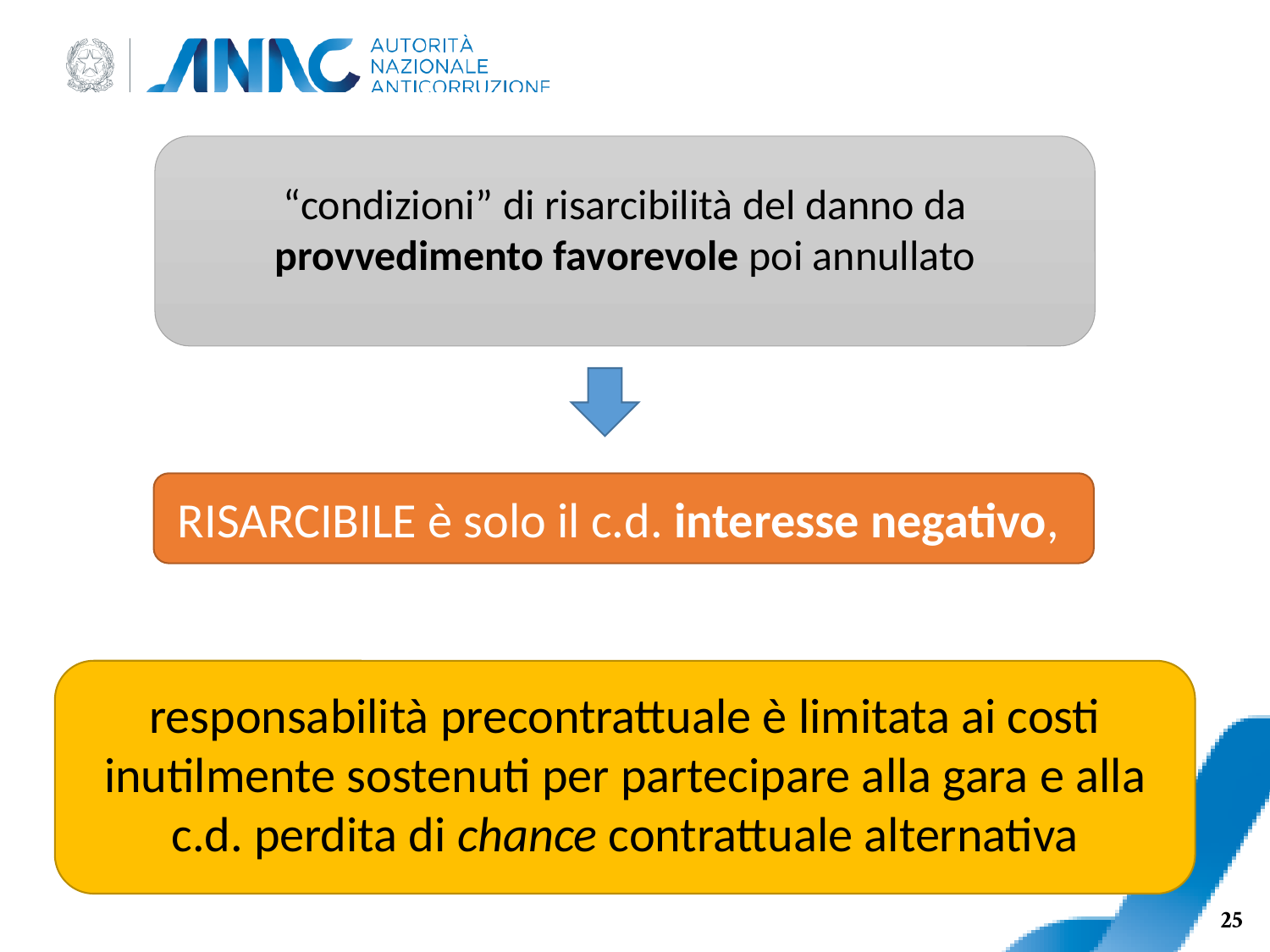

“condizioni” di risarcibilità del danno da provvedimento favorevole poi annullato

RISARCIBILE è solo il c.d. interesse negativo,

responsabilità precontrattuale è limitata ai costi inutilmente sostenuti per partecipare alla gara e alla c.d. perdita di chance contrattuale alternativa
25